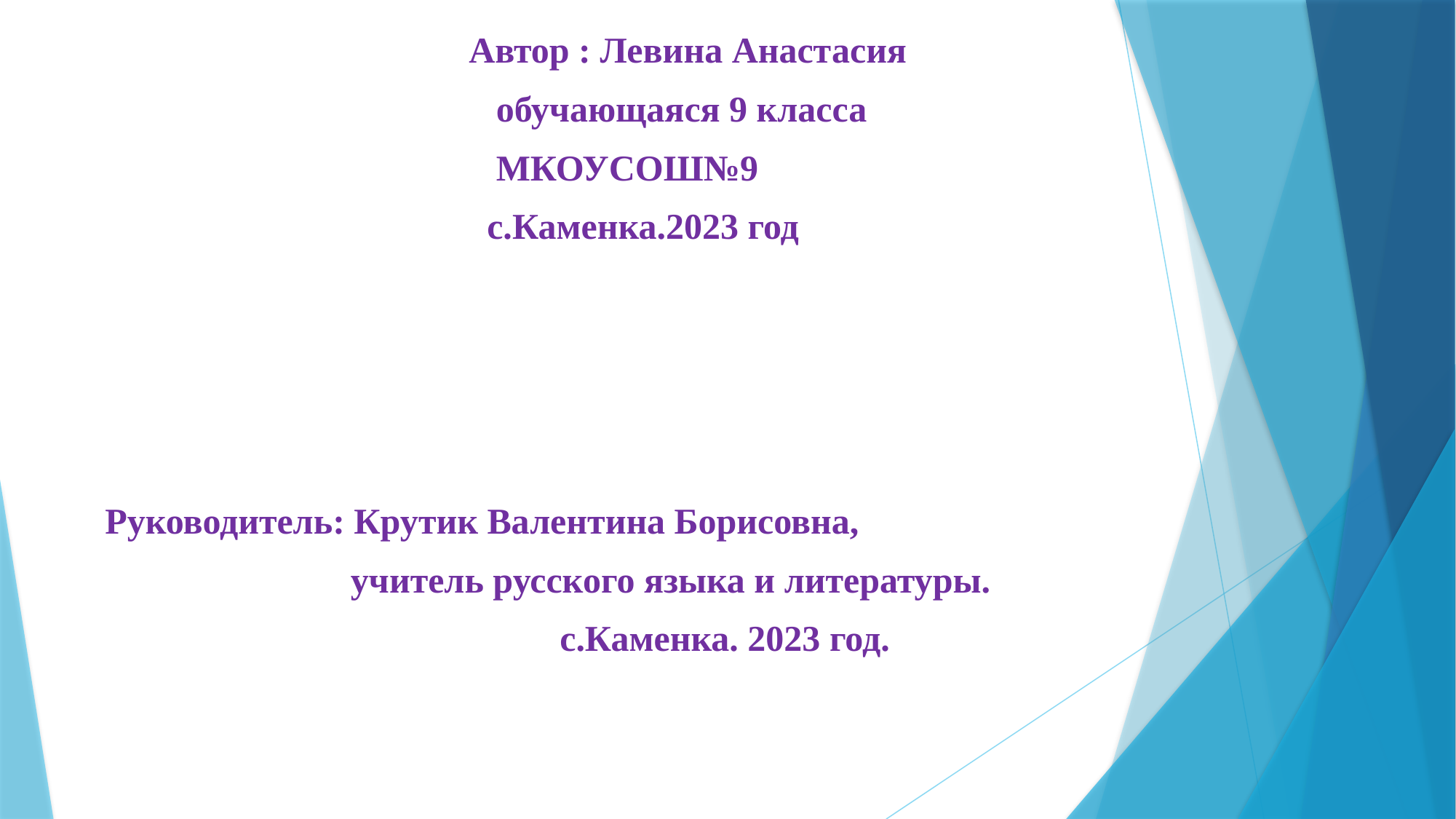

Автор : Левина Анастасия
                                                обучающаяся 9 класса
                                                МКОУСОШ№9
                                               с.Каменка.2023 год

     Руководитель: Крутик Валентина Борисовна,
                                учитель русского языка и литературы.
                                                       с.Каменка. 2023 год.